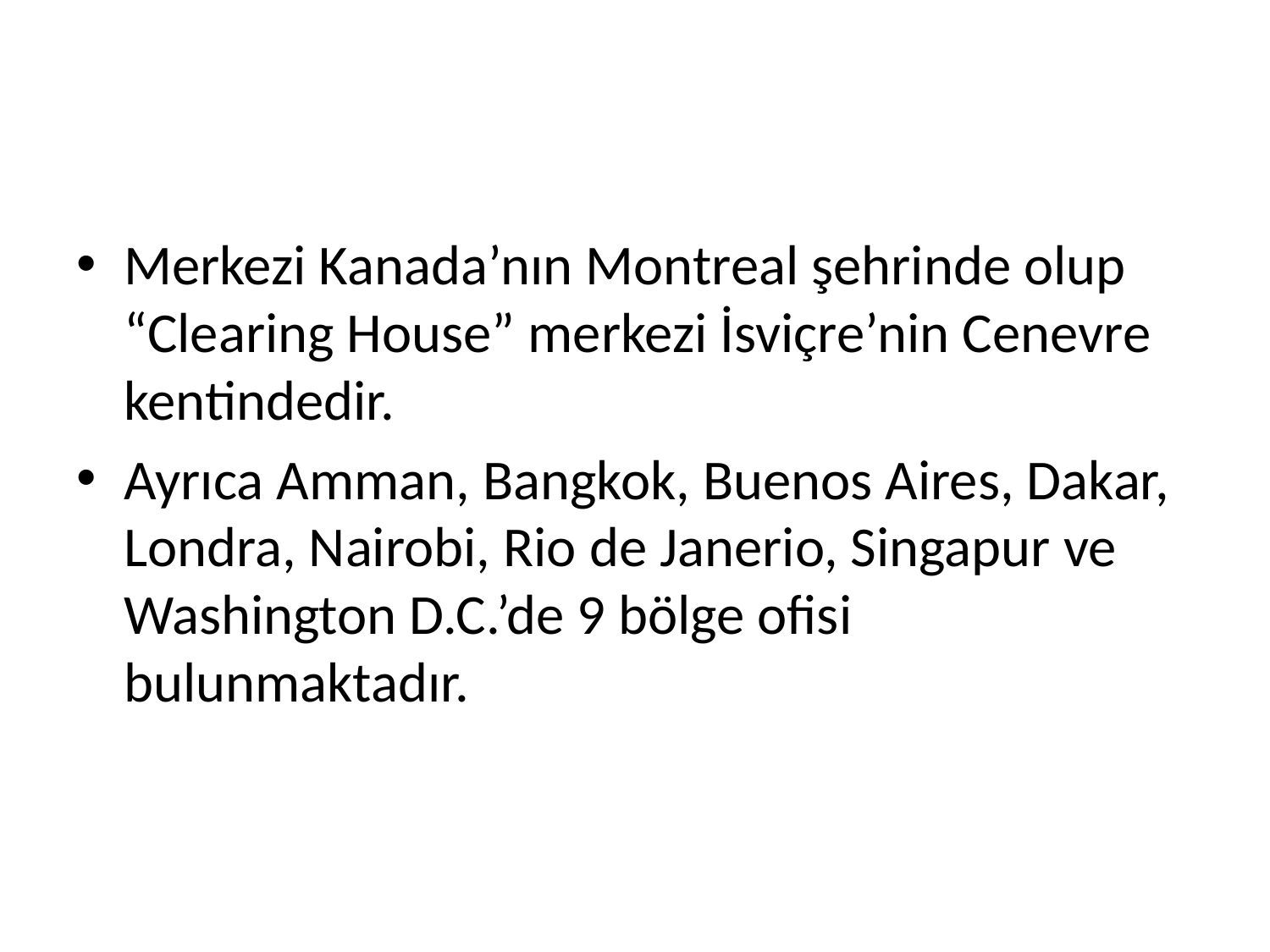

#
Merkezi Kanada’nın Montreal şehrinde olup “Clearing House” merkezi İsviçre’nin Cenevre kentindedir.
Ayrıca Amman, Bangkok, Buenos Aires, Dakar, Londra, Nairobi, Rio de Janerio, Singapur ve Washington D.C.’de 9 bölge ofisi bulunmaktadır.